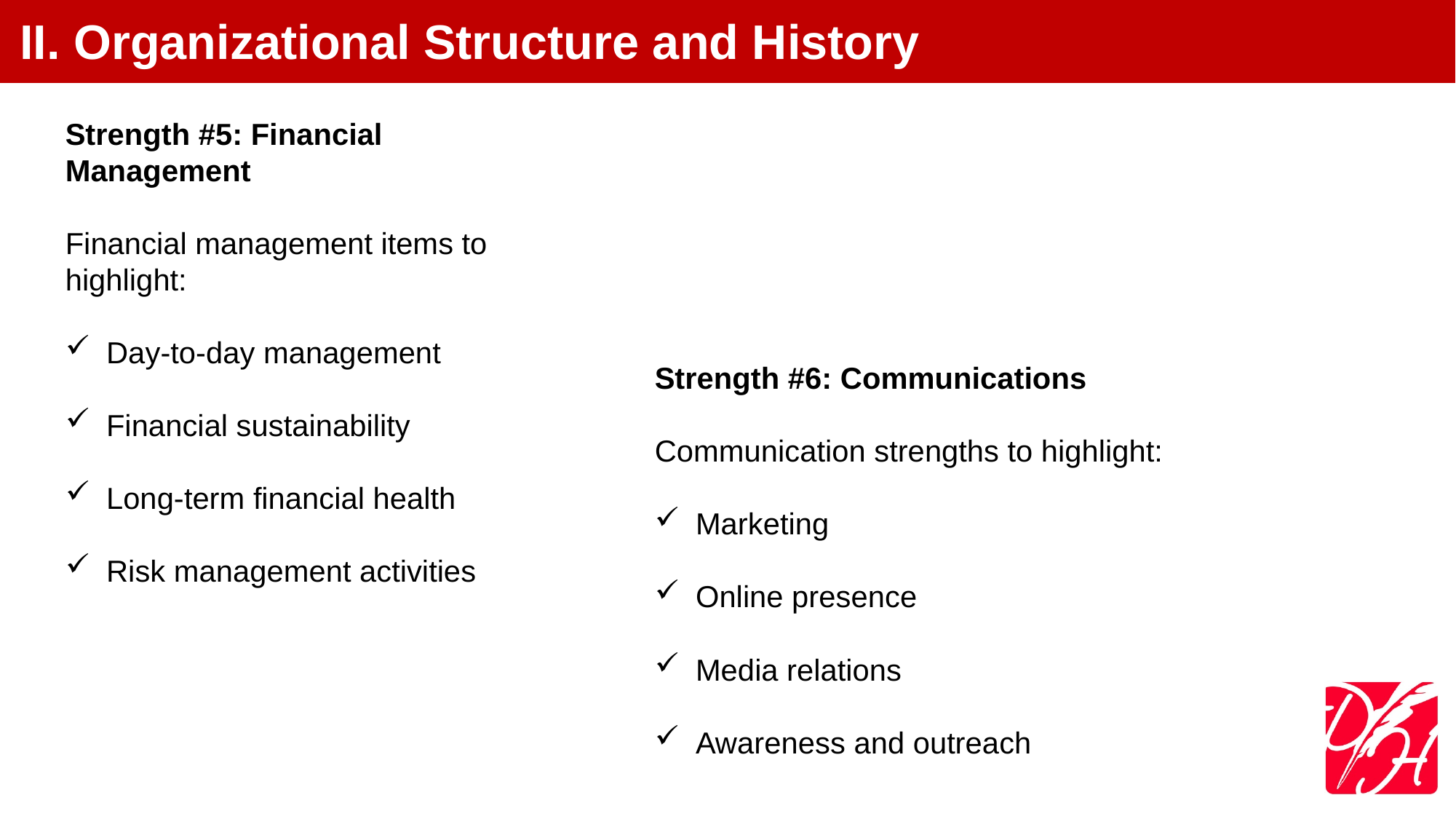

# II. Organizational Structure and History
Strength #5: Financial Management

Financial management items to highlight:

Day-to-day management

Financial sustainability

Long-term financial health

Risk management activities
Strength #6: Communications

Communication strengths to highlight:

Marketing

Online presence

Media relations

Awareness and outreach